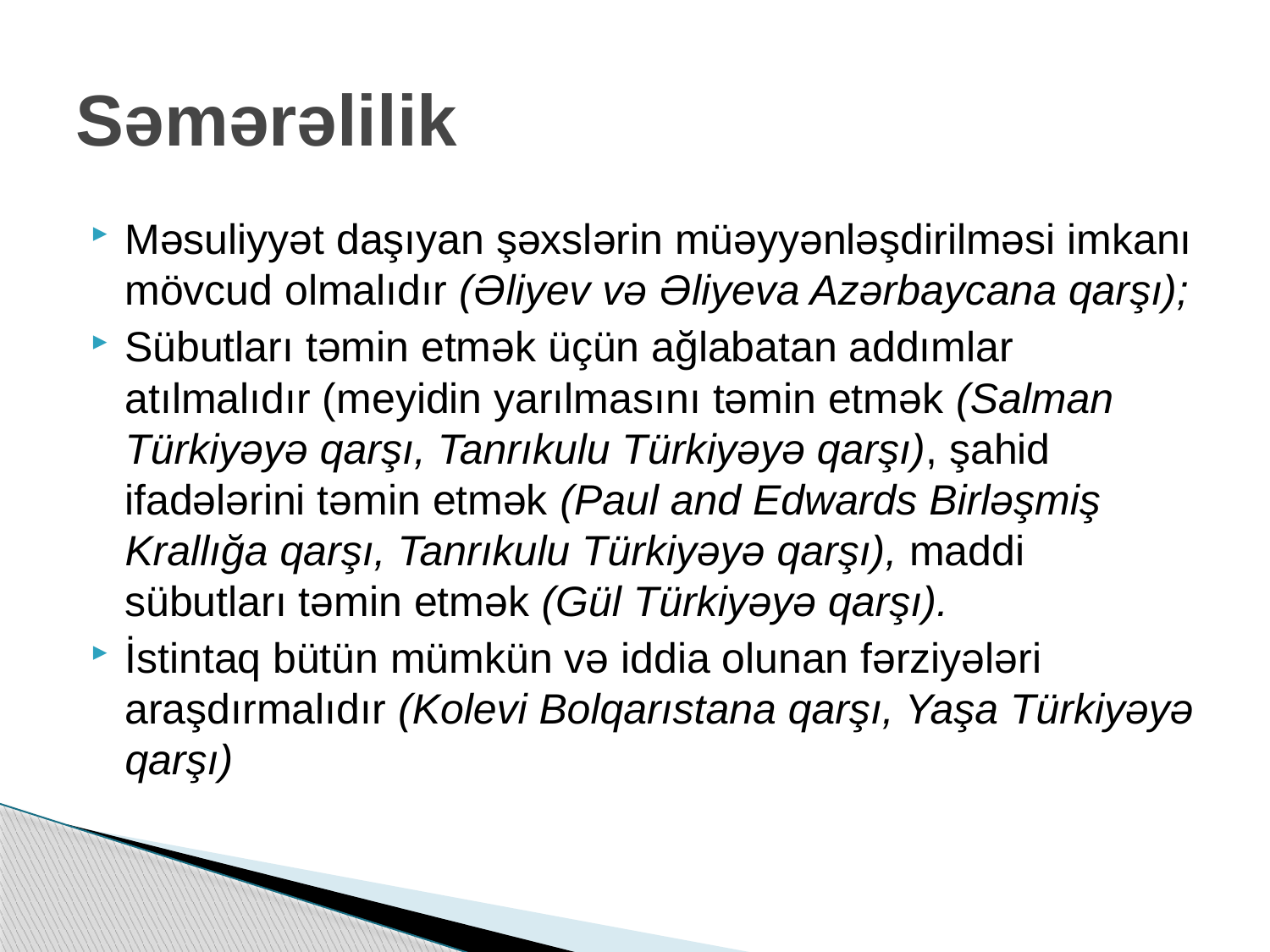

# Səmərəlilik
Məsuliyyət daşıyan şəxslərin müəyyənləşdirilməsi imkanı mövcud olmalıdır (Əliyev və Əliyeva Azərbaycana qarşı);
Sübutları təmin etmək üçün ağlabatan addımlar atılmalıdır (meyidin yarılmasını təmin etmək (Salman Türkiyəyə qarşı, Tanrıkulu Türkiyəyə qarşı), şahid ifadələrini təmin etmək (Paul and Edwards Birləşmiş Krallığa qarşı, Tanrıkulu Türkiyəyə qarşı), maddi sübutları təmin etmək (Gül Türkiyəyə qarşı).
İstintaq bütün mümkün və iddia olunan fərziyələri araşdırmalıdır (Kolevi Bolqarıstana qarşı, Yaşa Türkiyəyə qarşı)